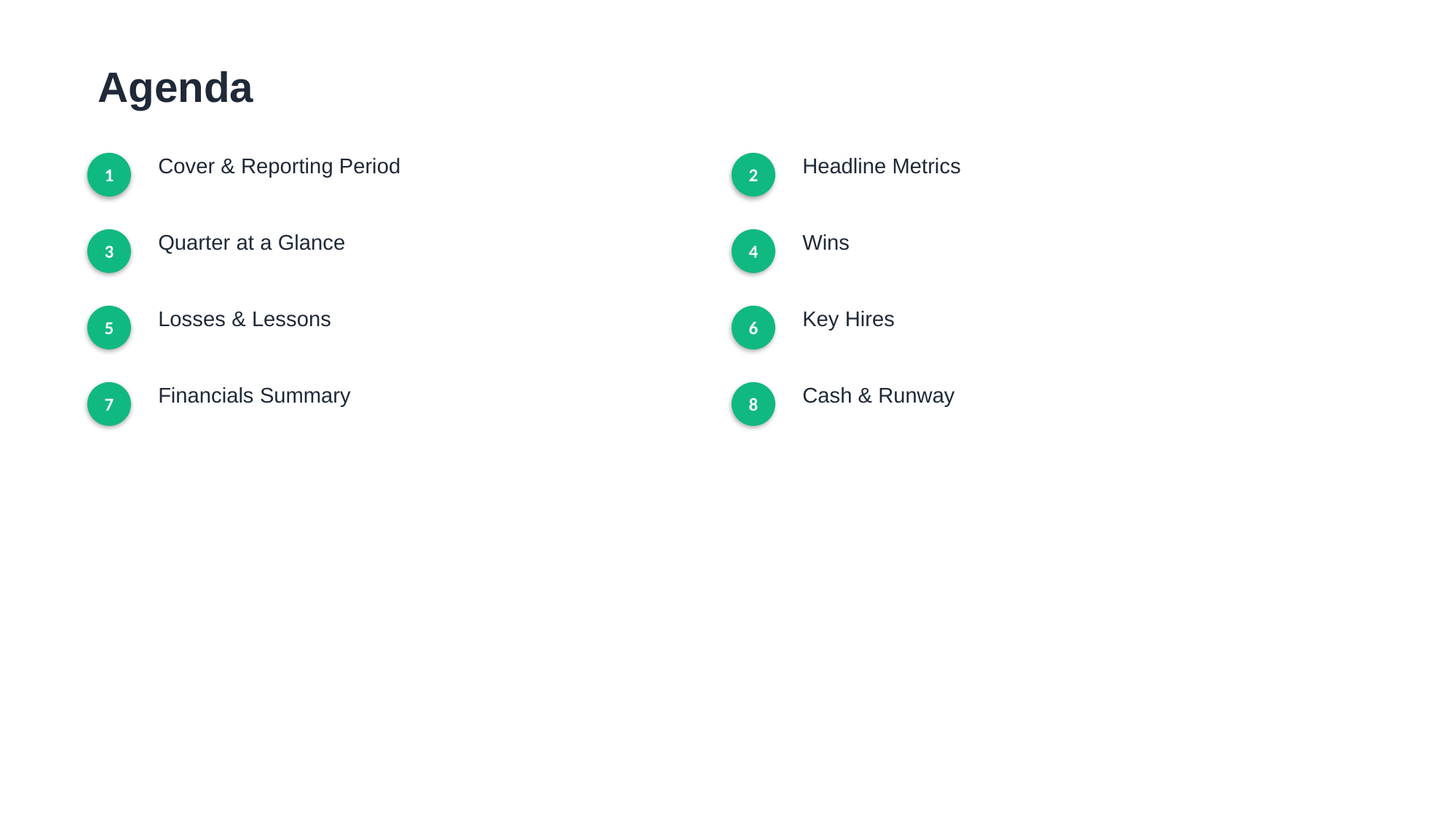

Agenda
Cover & Reporting Period
Headline Metrics
1
2
Quarter at a Glance
Wins
3
4
Losses & Lessons
Key Hires
5
6
Financials Summary
Cash & Runway
7
8